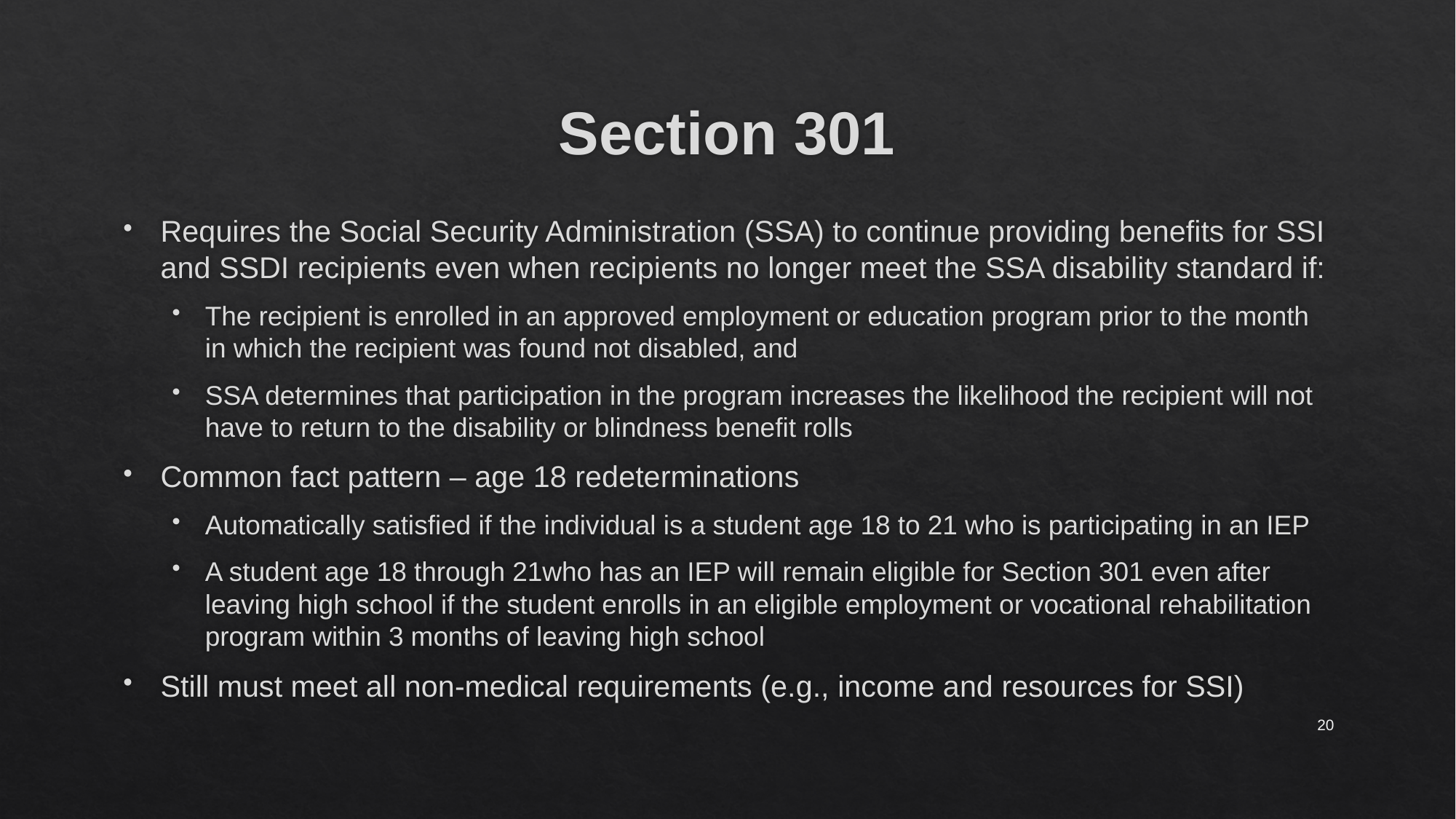

# Section 301
Requires the Social Security Administration (SSA) to continue providing benefits for SSI and SSDI recipients even when recipients no longer meet the SSA disability standard if:
The recipient is enrolled in an approved employment or education program prior to the month in which the recipient was found not disabled, and
SSA determines that participation in the program increases the likelihood the recipient will not have to return to the disability or blindness benefit rolls
Common fact pattern – age 18 redeterminations
Automatically satisfied if the individual is a student age 18 to 21 who is participating in an IEP
A student age 18 through 21who has an IEP will remain eligible for Section 301 even after leaving high school if the student enrolls in an eligible employment or vocational rehabilitation program within 3 months of leaving high school
Still must meet all non-medical requirements (e.g., income and resources for SSI)
20